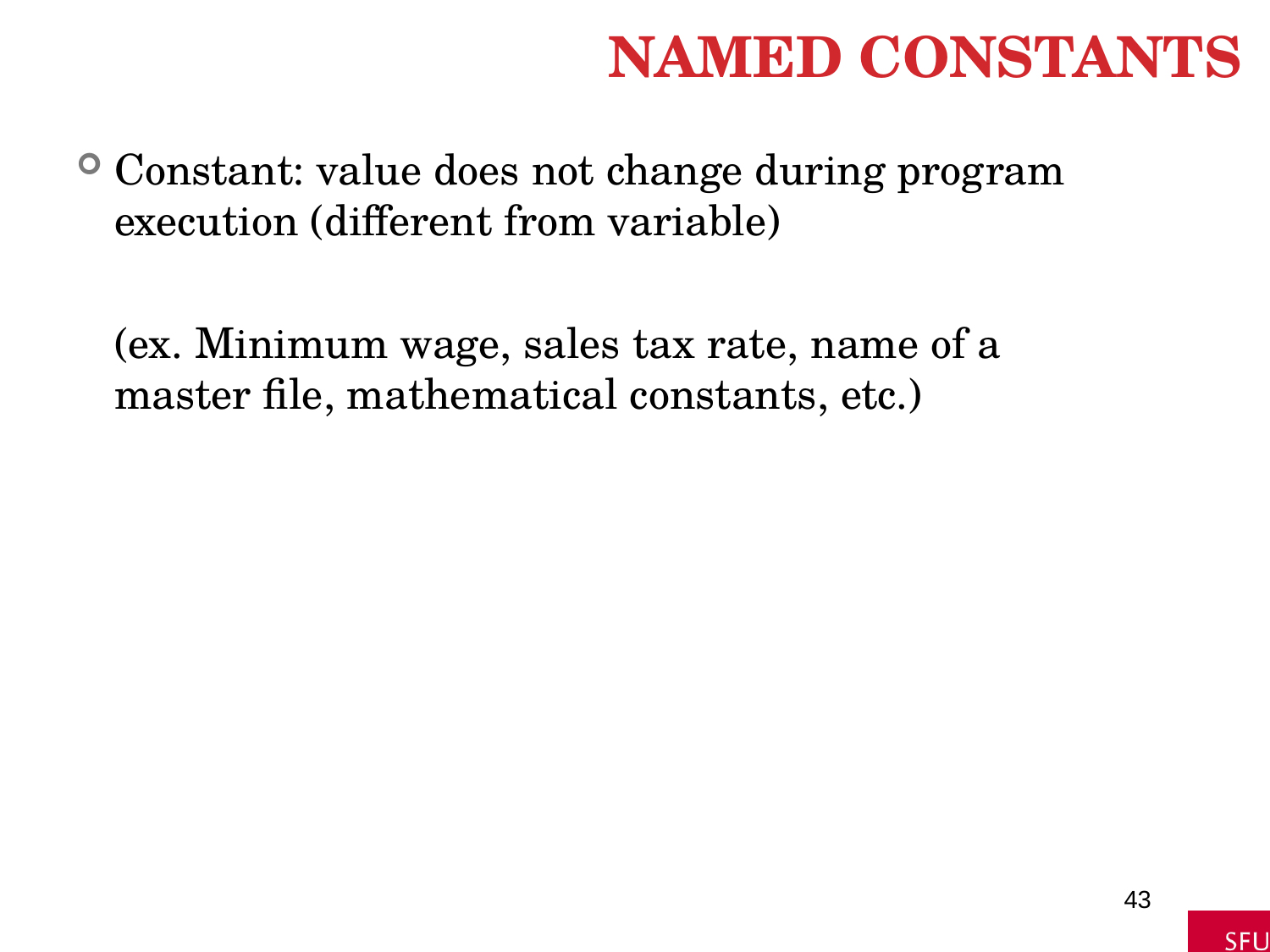

# Named Constants
Constant: value does not change during program execution (different from variable)

	(ex. Minimum wage, sales tax rate, name of a master file, mathematical constants, etc.)
43